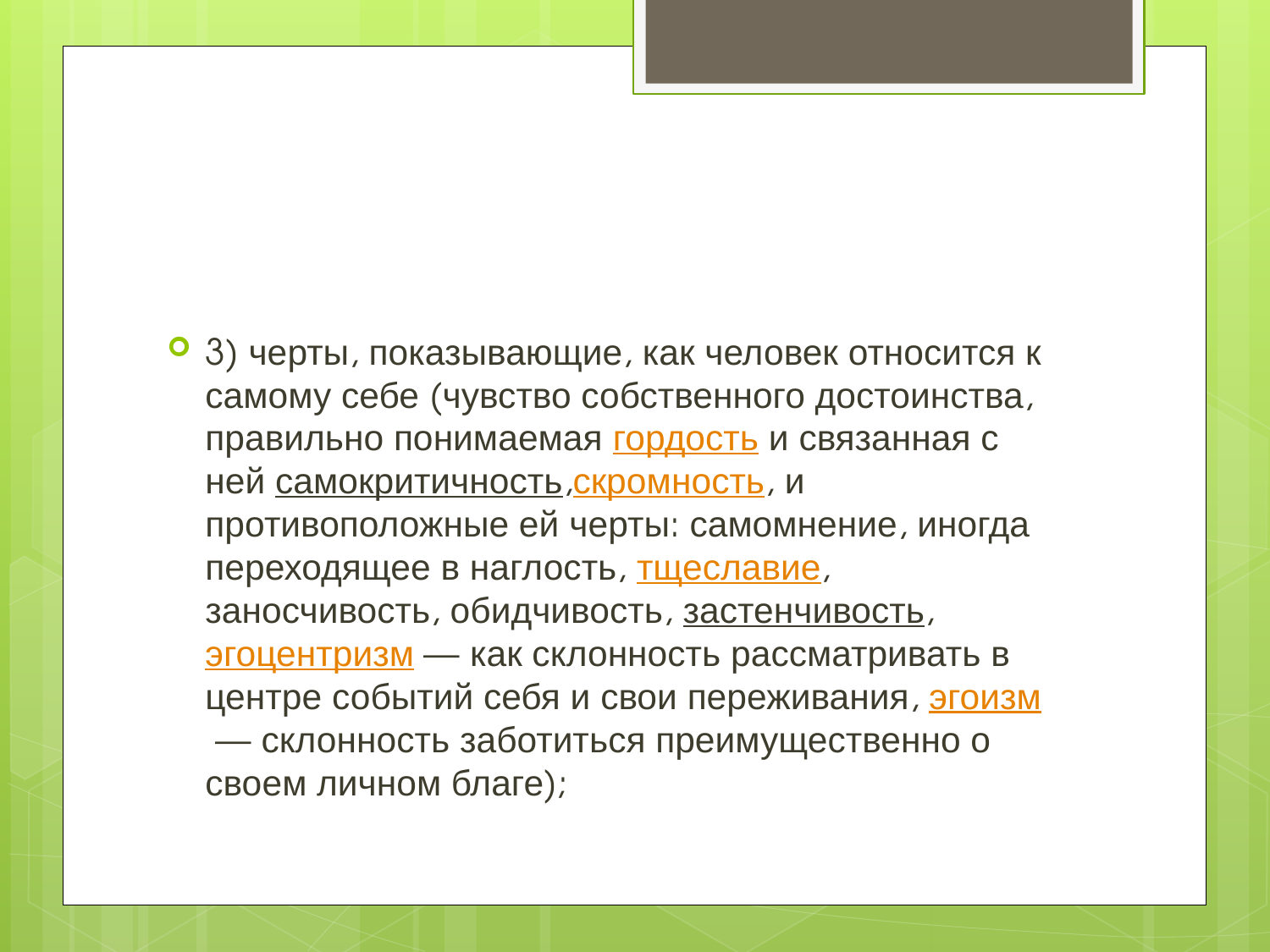

#
3) черты, показывающие, как человек относится к самому себе (чувство собственного достоинства, правильно понимаемая гордость и связанная с ней самокритичность,скромность, и противоположные ей черты: самомнение, иногда переходящее в наглость, тщеславие, заносчивость, обидчивость, застенчивость, эгоцентризм — как склонность рассматривать в центре событий себя и свои переживания, эгоизм — склонность заботиться преимущественно о своем личном благе);